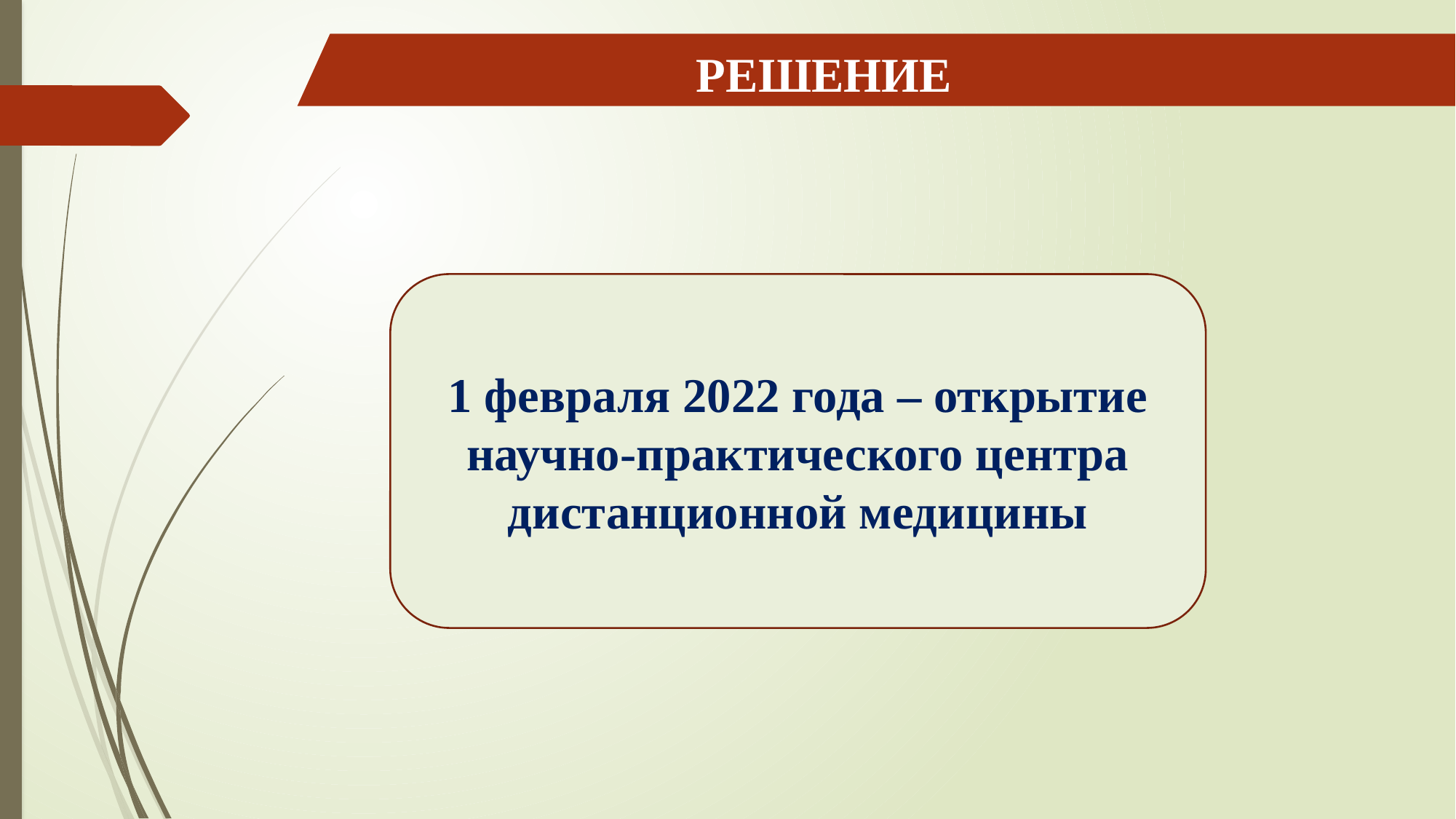

Решение
1 февраля 2022 года – открытие научно-практического центра дистанционной медицины